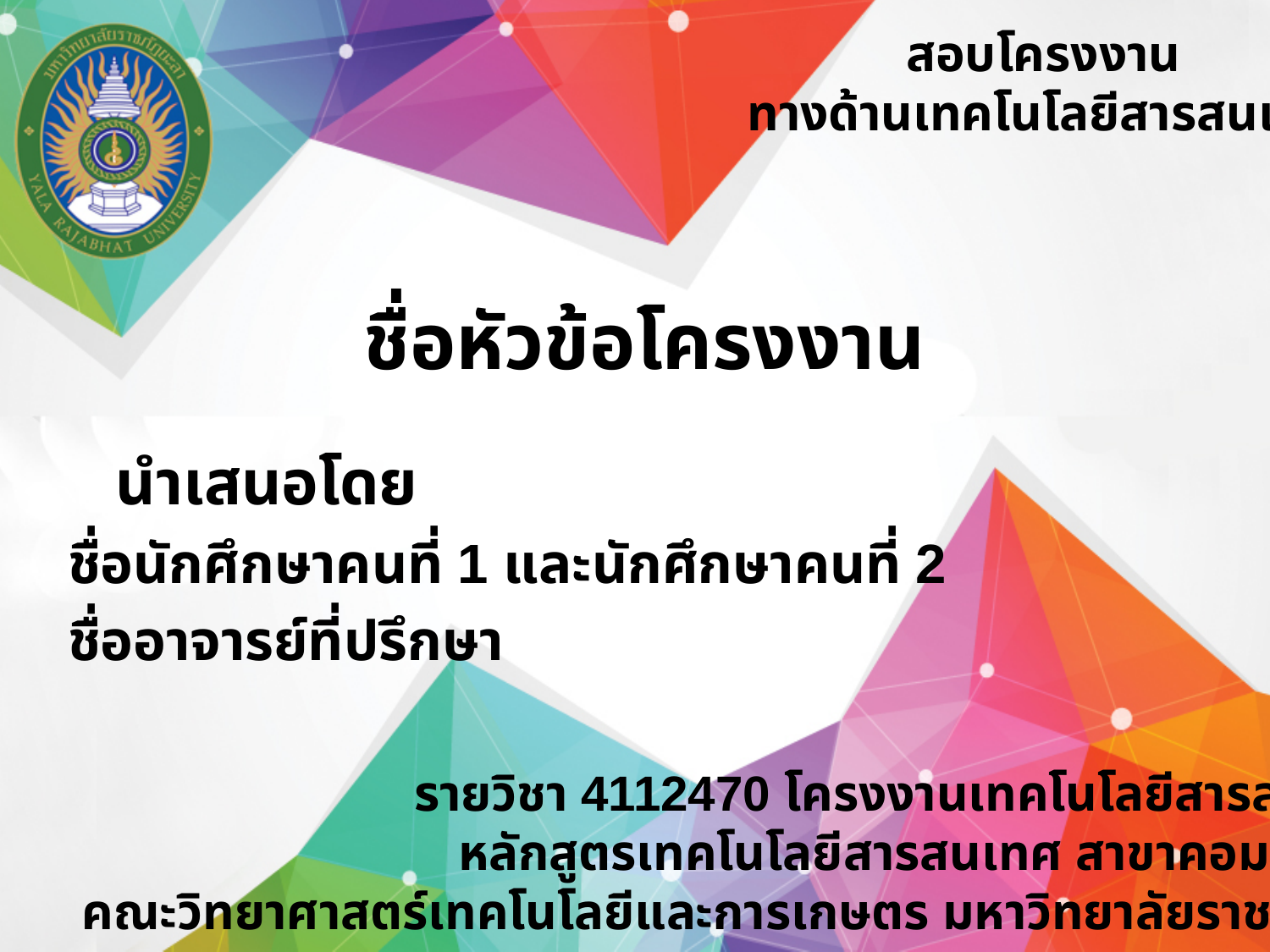

สอบโครงงาน
ทางด้านเทคโนโลยีสารสนเทศ
# ชื่อหัวข้อโครงงาน
   นำเสนอโดย
ชื่อนักศึกษาคนที่ 1 และนักศึกษาคนที่ 2
ชื่ออาจารย์ที่ปรึกษา

รายวิชา 4112470 โครงงานเทคโนโลยีสารสนเทศ 2
หลักสูตรเทคโนโลยีสารสนเทศ สาขาคอมพิวเตอร์
คณะวิทยาศาสตร์เทคโนโลยีและการเกษตร มหาวิทยาลัยราชภัฏยะลา